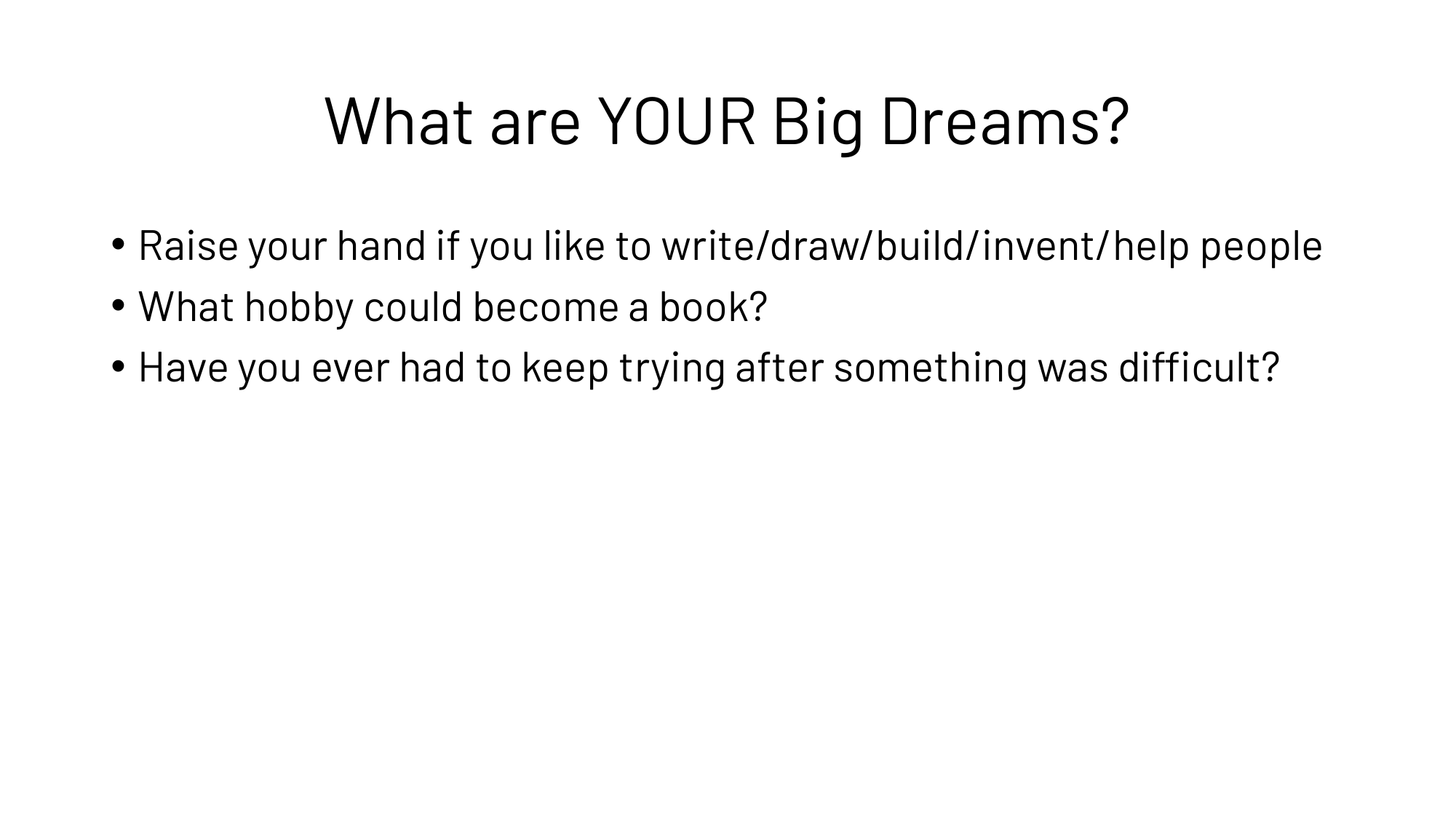

# What are YOUR Big Dreams?
Raise your hand if you like to write/draw/build/invent/help people
What hobby could become a book?
Have you ever had to keep trying after something was difficult?